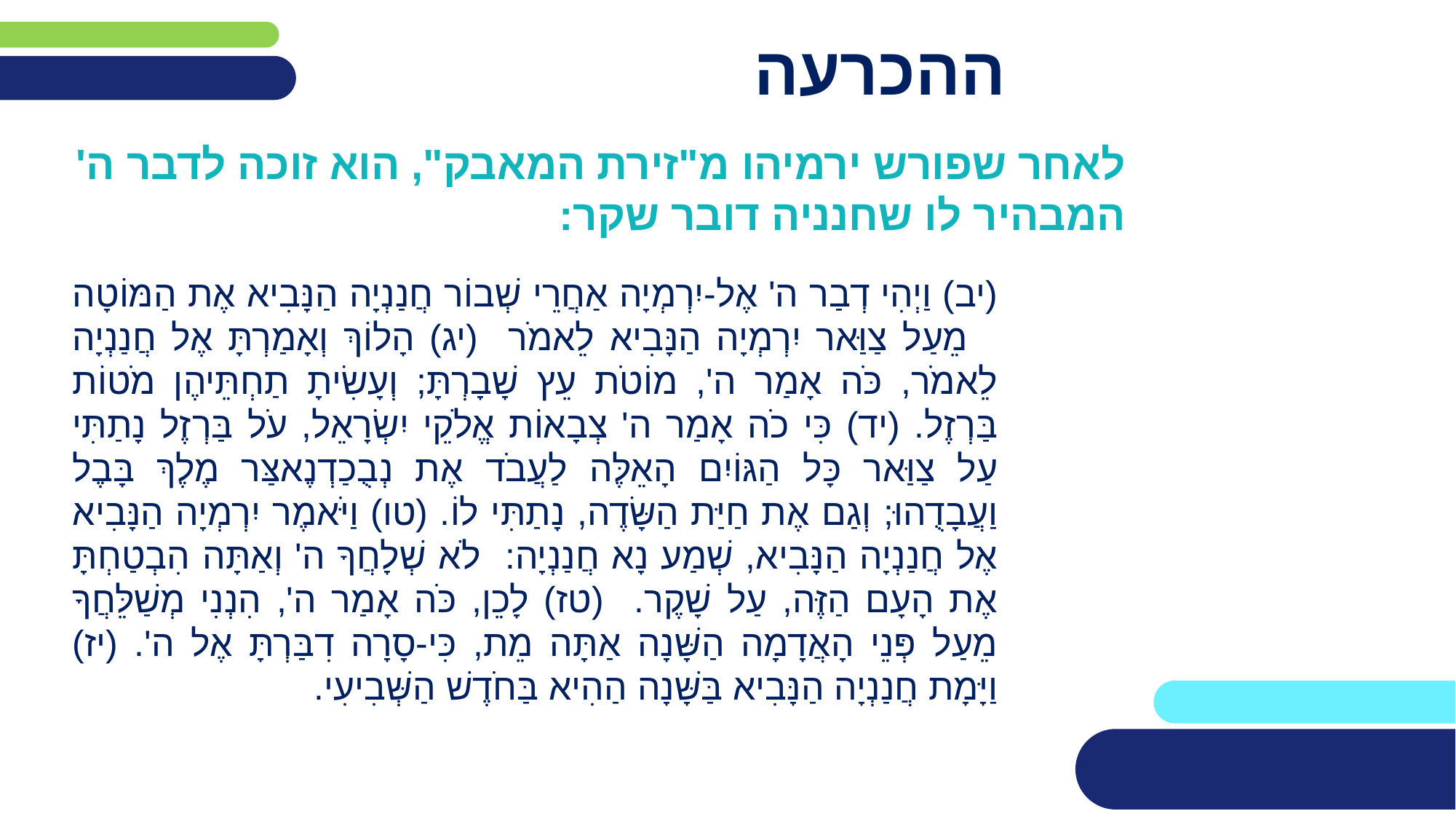

# ההכרעה
לאחר שפורש ירמיהו מ"זירת המאבק", הוא זוכה לדבר ה' המבהיר לו שחנניה דובר שקר:
(יב) וַיְהִי דְבַר ה' אֶל-יִרְמְיָה אַחֲרֵי שְׁבוֹר חֲנַנְיָה הַנָּבִיא אֶת הַמּוֹטָה   מֵעַל צַוַּאר יִרְמְיָה הַנָּבִיא לֵאמֹר  (יג) הָלוֹךְ וְאָמַרְתָּ אֶל חֲנַנְיָה לֵאמֹר, כֹּה אָמַר ה', מוֹטֹת עֵץ שָׁבָרְתָּ; וְעָשִׂיתָ תַחְתֵּיהֶן מֹטוֹת בַּרְזֶל. (יד) כִּי כֹה אָמַר ה' צְבָאוֹת אֱלֹקֵי יִשְׂרָאֵל, עֹל בַּרְזֶל נָתַתִּי עַל צַוַּאר כָּל הַגּוֹיִם הָאֵלֶּה לַעֲבֹד אֶת נְבֻכַדְנֶאצַּר מֶלֶךְ בָּבֶל וַעֲבָדֻהוּ; וְגַם אֶת חַיַּת הַשָּׂדֶה, נָתַתִּי לוֹ. (טו) וַיֹּאמֶר יִרְמְיָה הַנָּבִיא אֶל חֲנַנְיָה הַנָּבִיא, שְׁמַע נָא חֲנַנְיָה:  לֹא שְׁלָחֲךָ ה' וְאַתָּה הִבְטַחְתָּ אֶת הָעָם הַזֶּה, עַל שָׁקֶר.  (טז) לָכֵן, כֹּה אָמַר ה', הִנְנִי מְשַׁלֵּחֲךָ מֵעַל פְּנֵי הָאֲדָמָה הַשָּׁנָה אַתָּה מֵת, כִּי-סָרָה דִבַּרְתָּ אֶל ה'. (יז) וַיָּמָת חֲנַנְיָה הַנָּבִיא בַּשָּׁנָה הַהִיא בַּחֹדֶשׁ הַשְּׁבִיעִי.